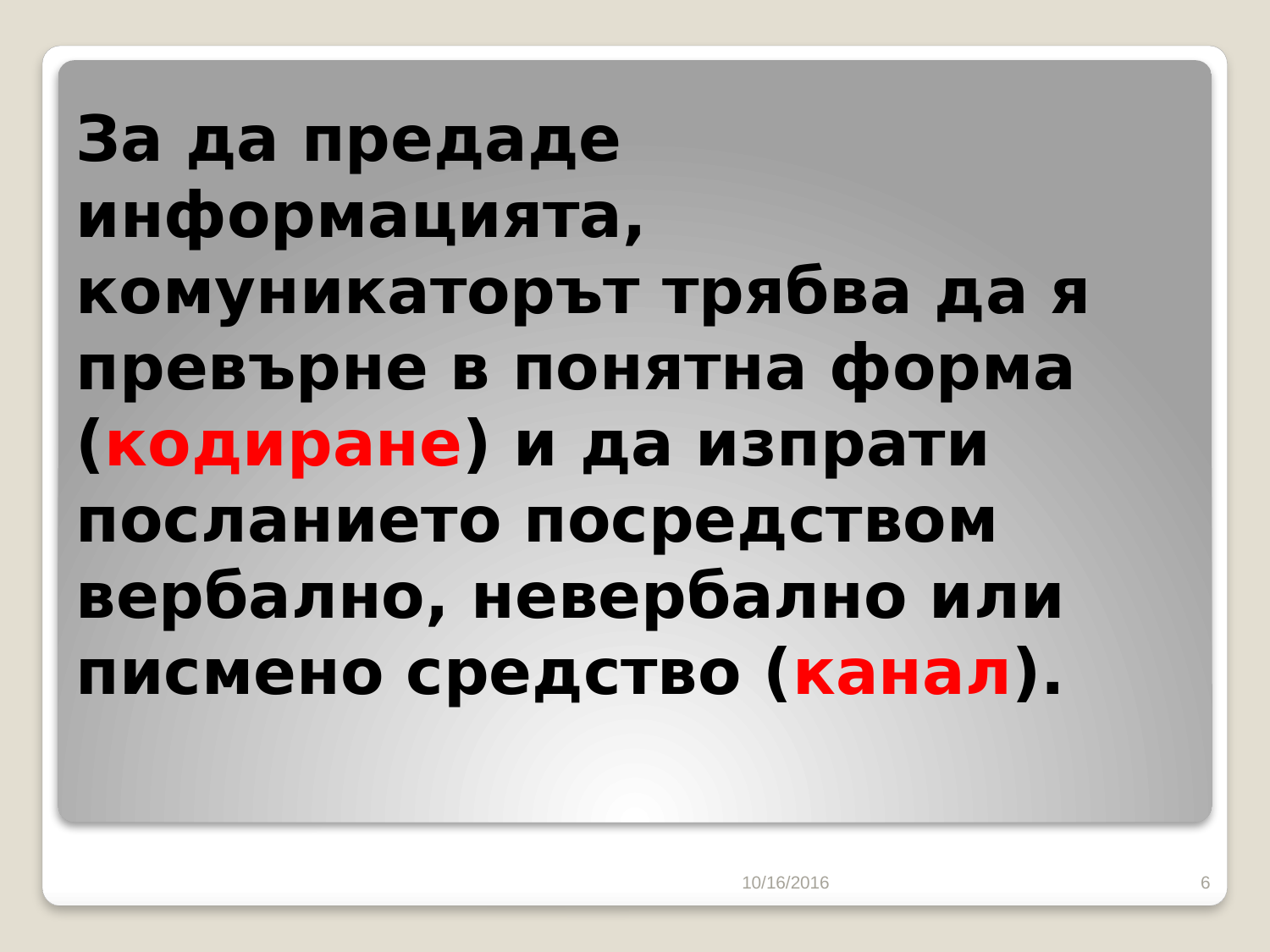

# За да предаде информацията, комуникаторът трябва да я превърне в понятна форма (кодиране) и да изпрати посланието посредством вербално, невербално или писмено средство (канал).
10/16/2016
6